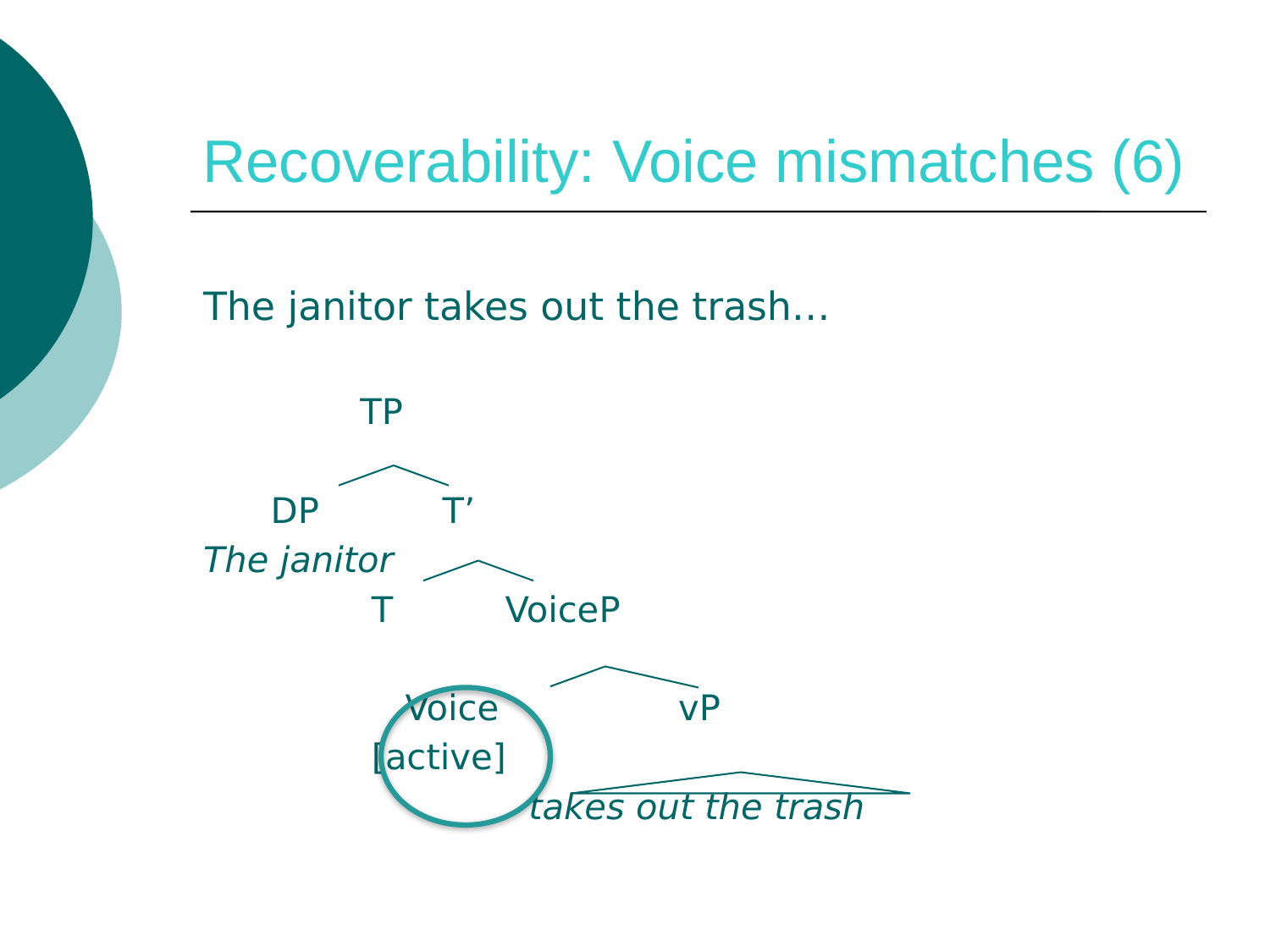

# Recoverability: Voice mismatches (6)
The janitor takes out the trash…

              TP

      DP           T’
The janitor
               T          VoiceP

                  Voice                vP
               [active]
                             takes out the trash